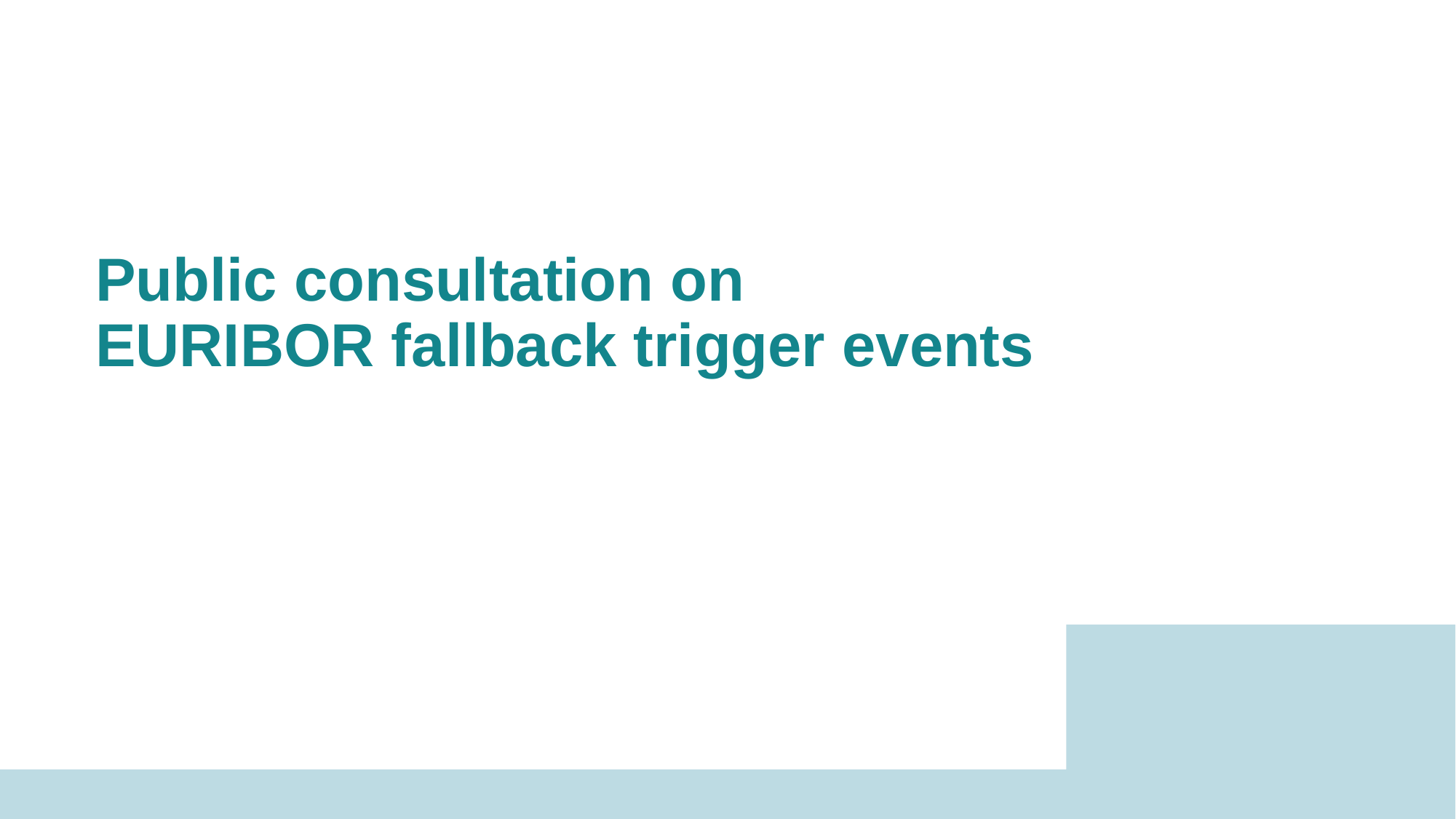

# Public consultation on EURIBOR fallback trigger events